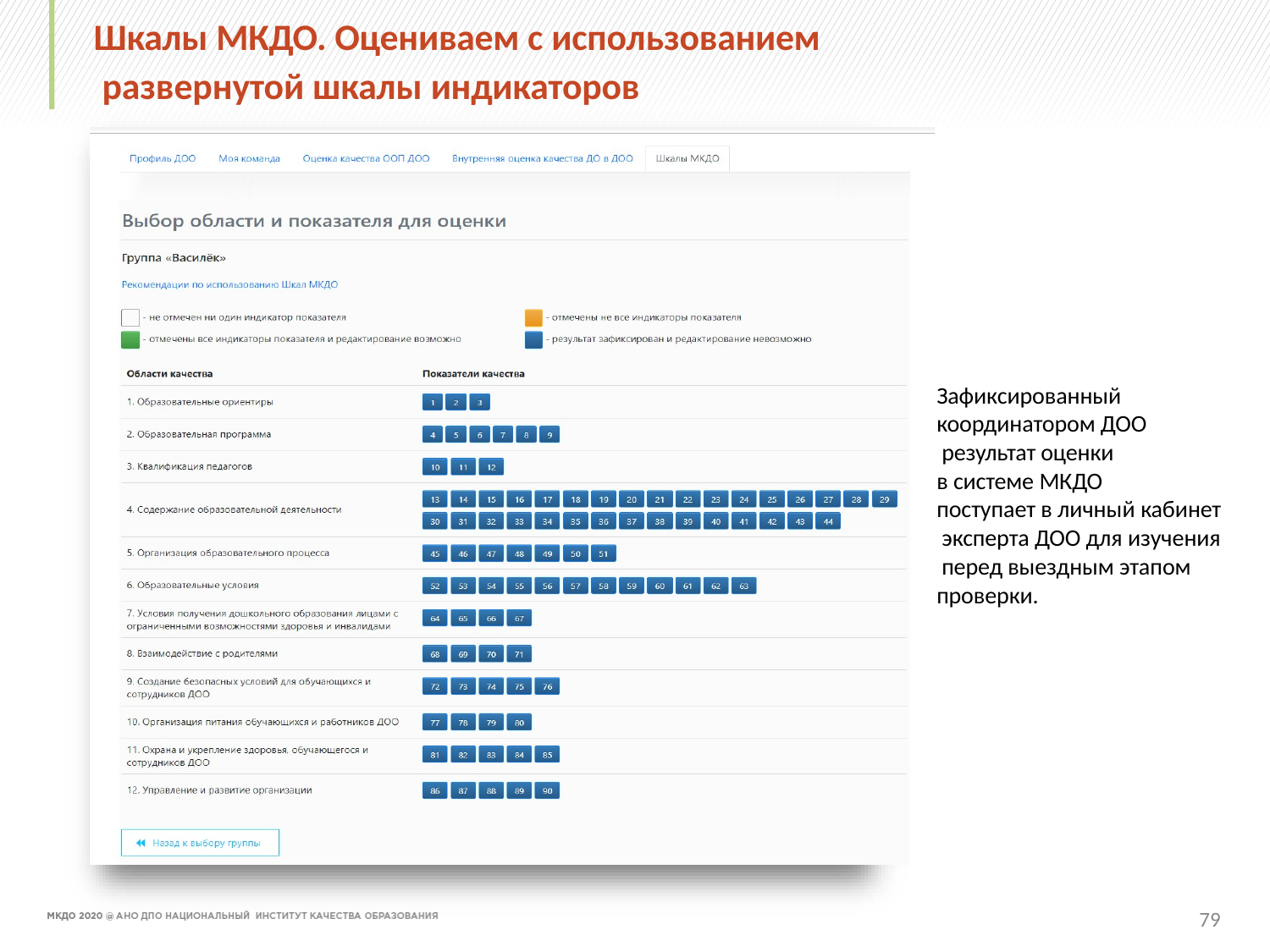

# Шкалы МКДО. Оцениваем с использованием  развернутой шкалы индикаторов

Зафиксированный  координатором ДОО  результат оценки
в системе МКДО
поступает в личный кабинет  эксперта ДОО для изучения  перед выездным этапом  проверки.
79